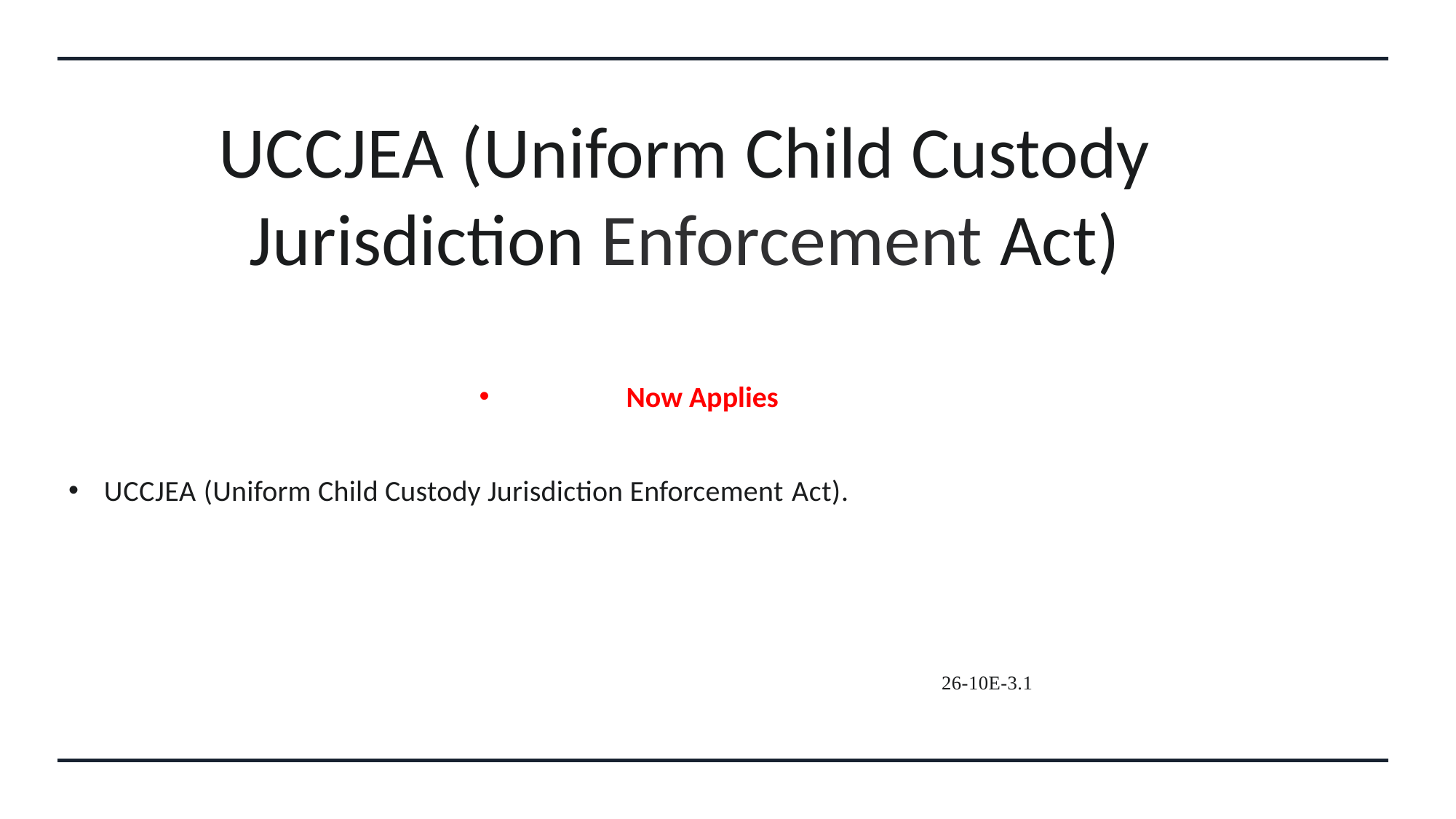

# UCCJEA (Uniform Child Custody Jurisdiction Enforcement Act)
Now Applies

UCCJEA (Uniform Child Custody Jurisdiction Enforcement Act).

										26-10E-3.1